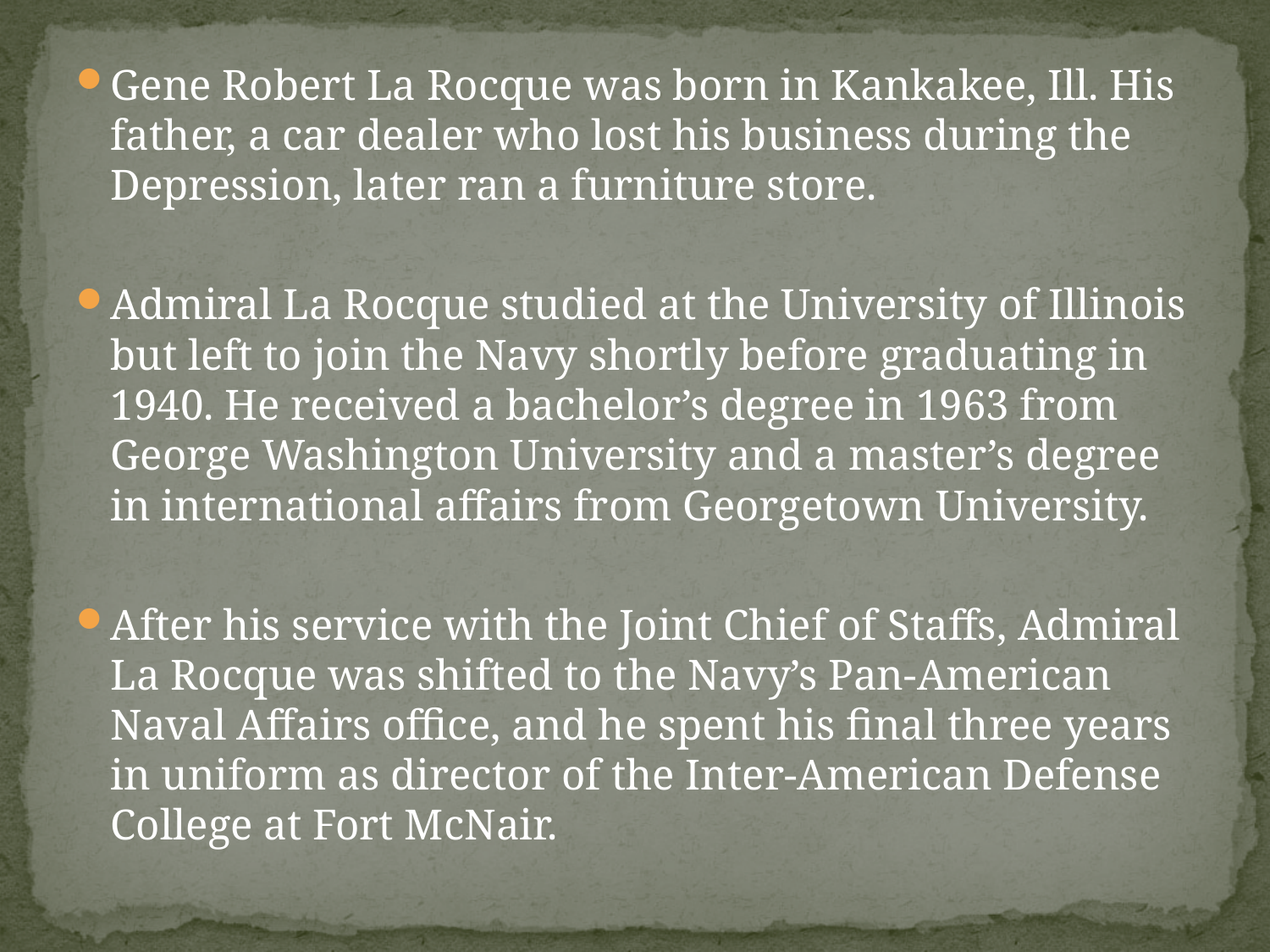

Gene Robert La Rocque was born in Kankakee, Ill. His father, a car dealer who lost his business during the Depression, later ran a furniture store.

Admiral La Rocque studied at the University of Illinois but left to join the Navy shortly before graduating in 1940. He received a bachelor’s degree in 1963 from George Washington University and a master’s degree in international affairs from Georgetown University.

After his service with the Joint Chief of Staffs, Admiral La Rocque was shifted to the Navy’s Pan-American Naval Affairs office, and he spent his final three years in uniform as director of the Inter-American Defense College at Fort McNair.